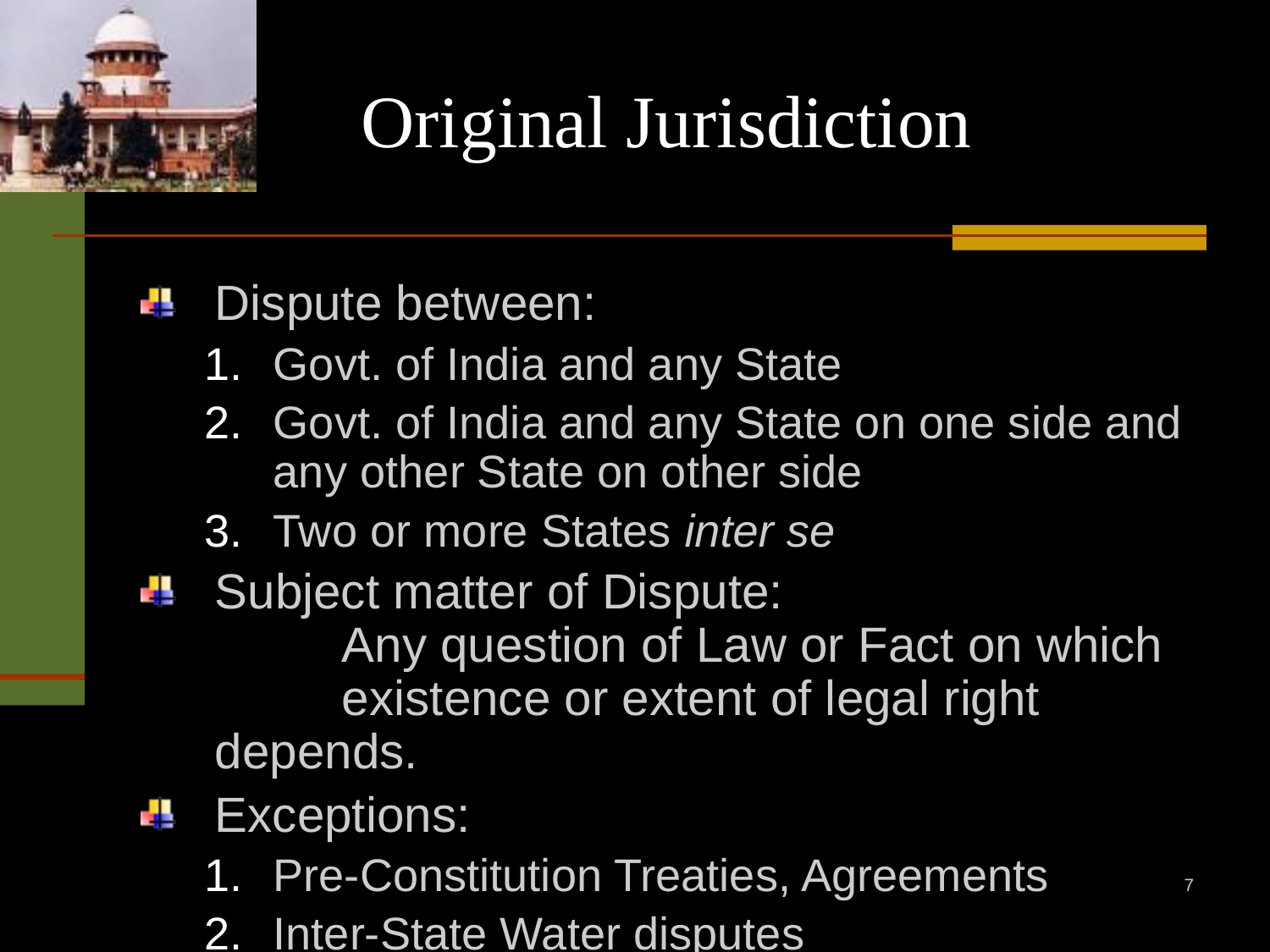

# Original Jurisdiction
Dispute between:
Govt. of India and any State
Govt. of India and any State on one side and any other State on other side
Two or more States inter se
Subject matter of Dispute:
	Any question of Law or Fact on which 	existence or extent of legal right depends.
Exceptions:
Pre-Constitution Treaties, Agreements
Inter-State Water disputes
7